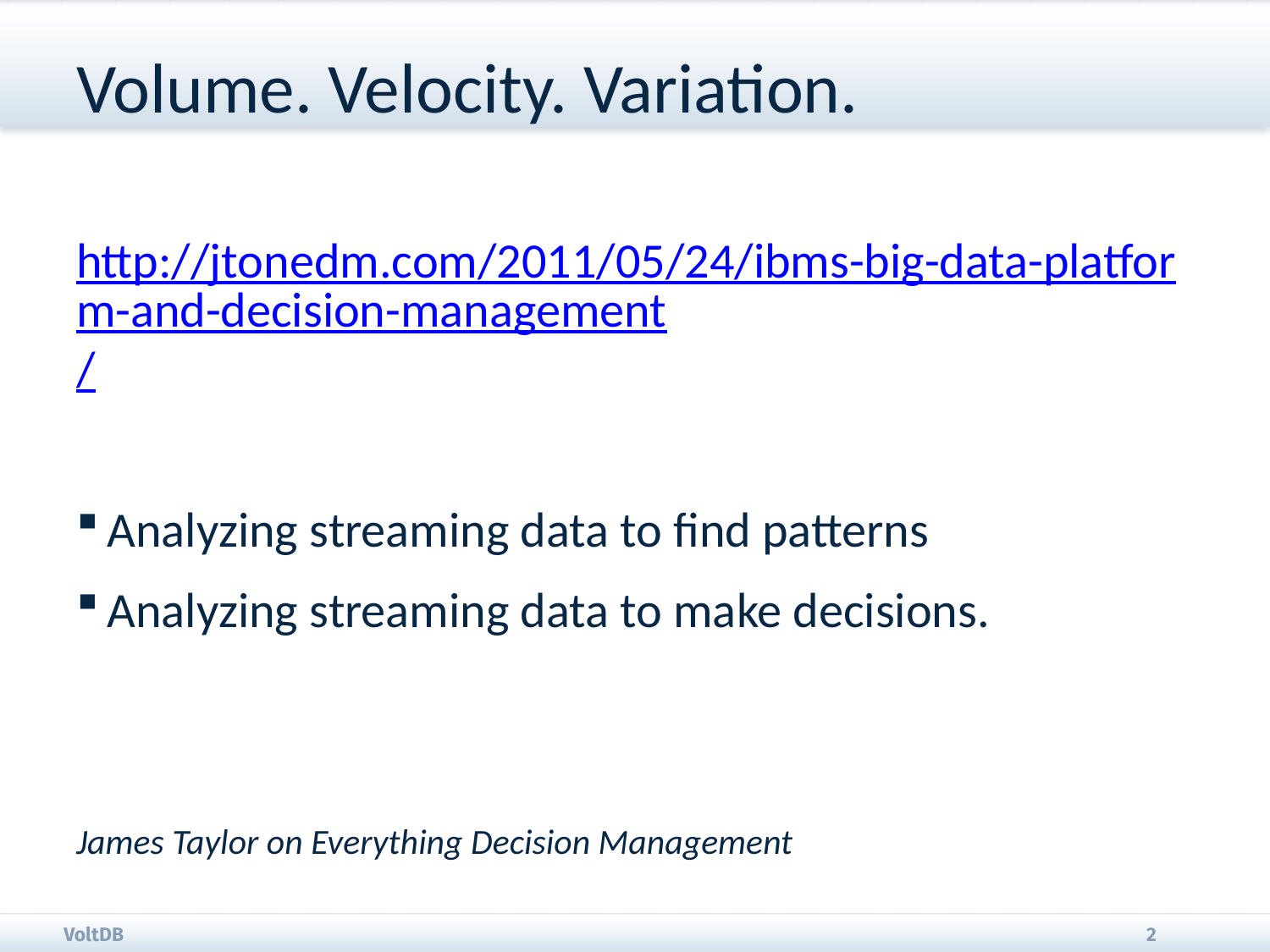

# Volume. Velocity. Variation.
http://jtonedm.com/2011/05/24/ibms-big-data-platform-and-decision-management/

Analyzing streaming data to find patterns
Analyzing streaming data to make decisions.

James Taylor on Everything Decision Management